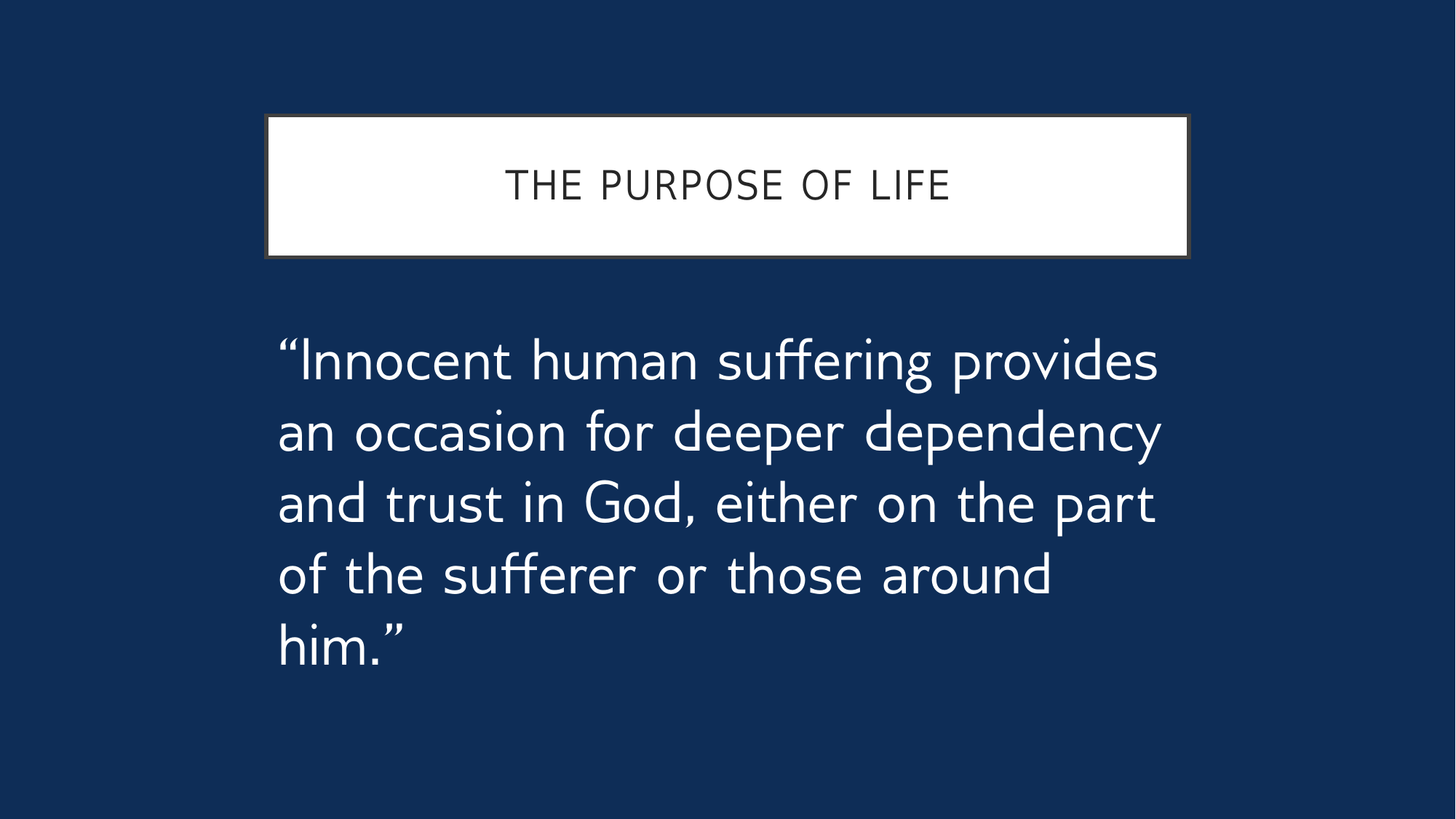

# The purpose of life
“Innocent human suffering provides an occasion for deeper dependency and trust in God, either on the part of the sufferer or those around him.”